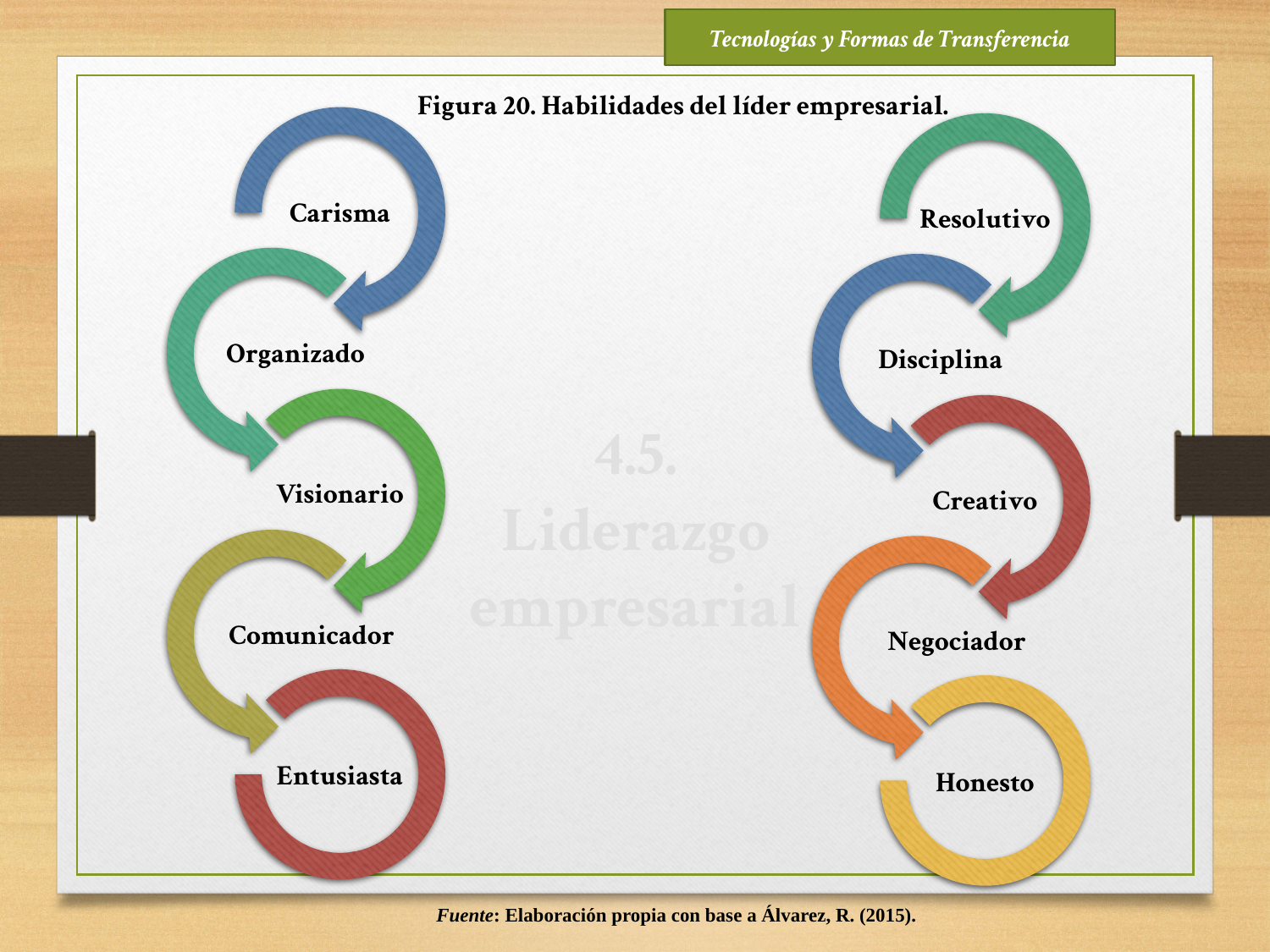

Tecnologías y Formas de Transferencia
Figura 20. Habilidades del líder empresarial.
Carisma
Organizado
Visionario
Comunicador
Entusiasta
Resolutivo
Disciplina
Creativo
Negociador
Honesto
4.5. Liderazgo empresarial
Fuente: Elaboración propia con base a Álvarez, R. (2015).